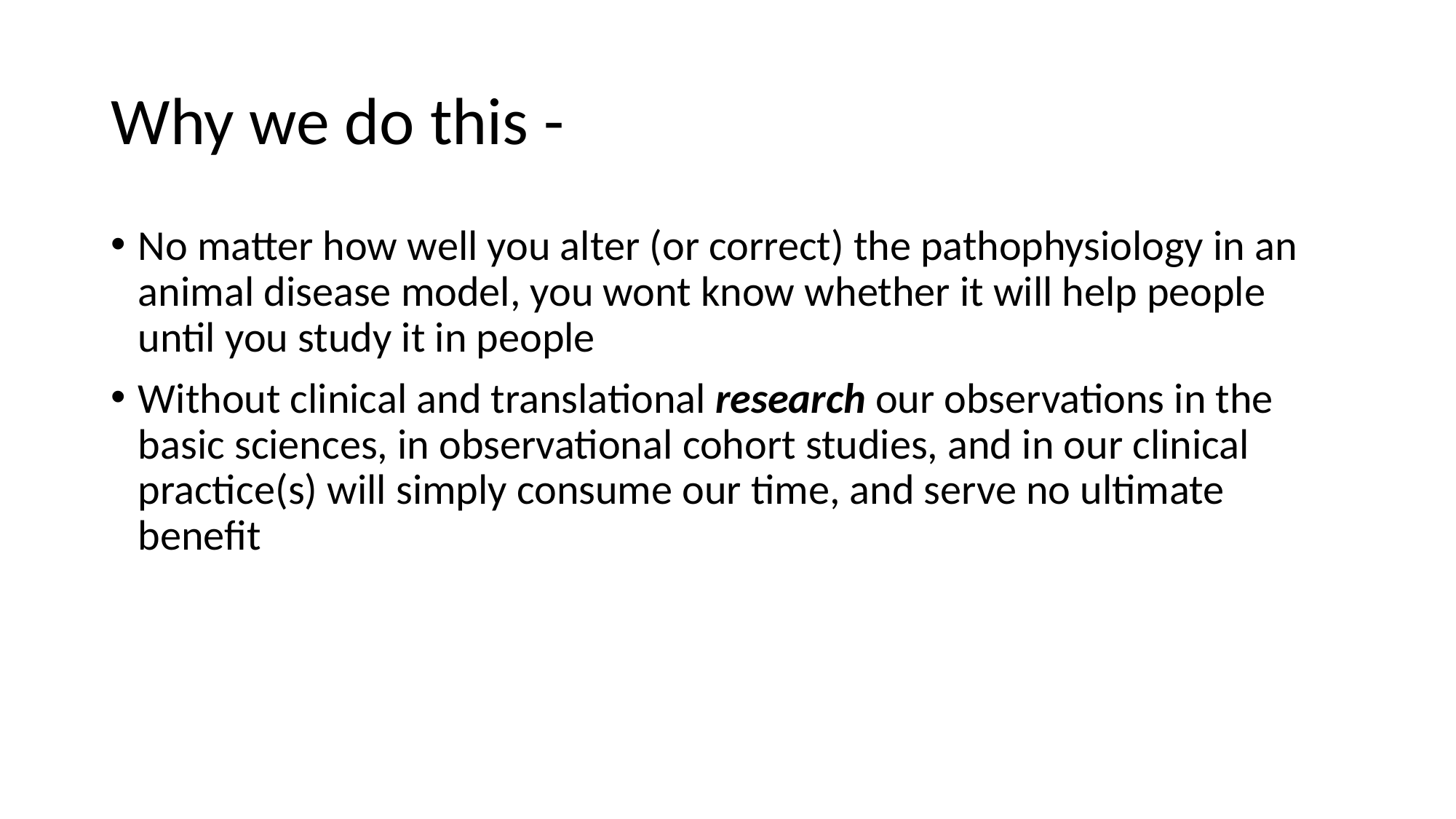

# Why we do this -
No matter how well you alter (or correct) the pathophysiology in an animal disease model, you wont know whether it will help people until you study it in people
Without clinical and translational research our observations in the basic sciences, in observational cohort studies, and in our clinical practice(s) will simply consume our time, and serve no ultimate benefit